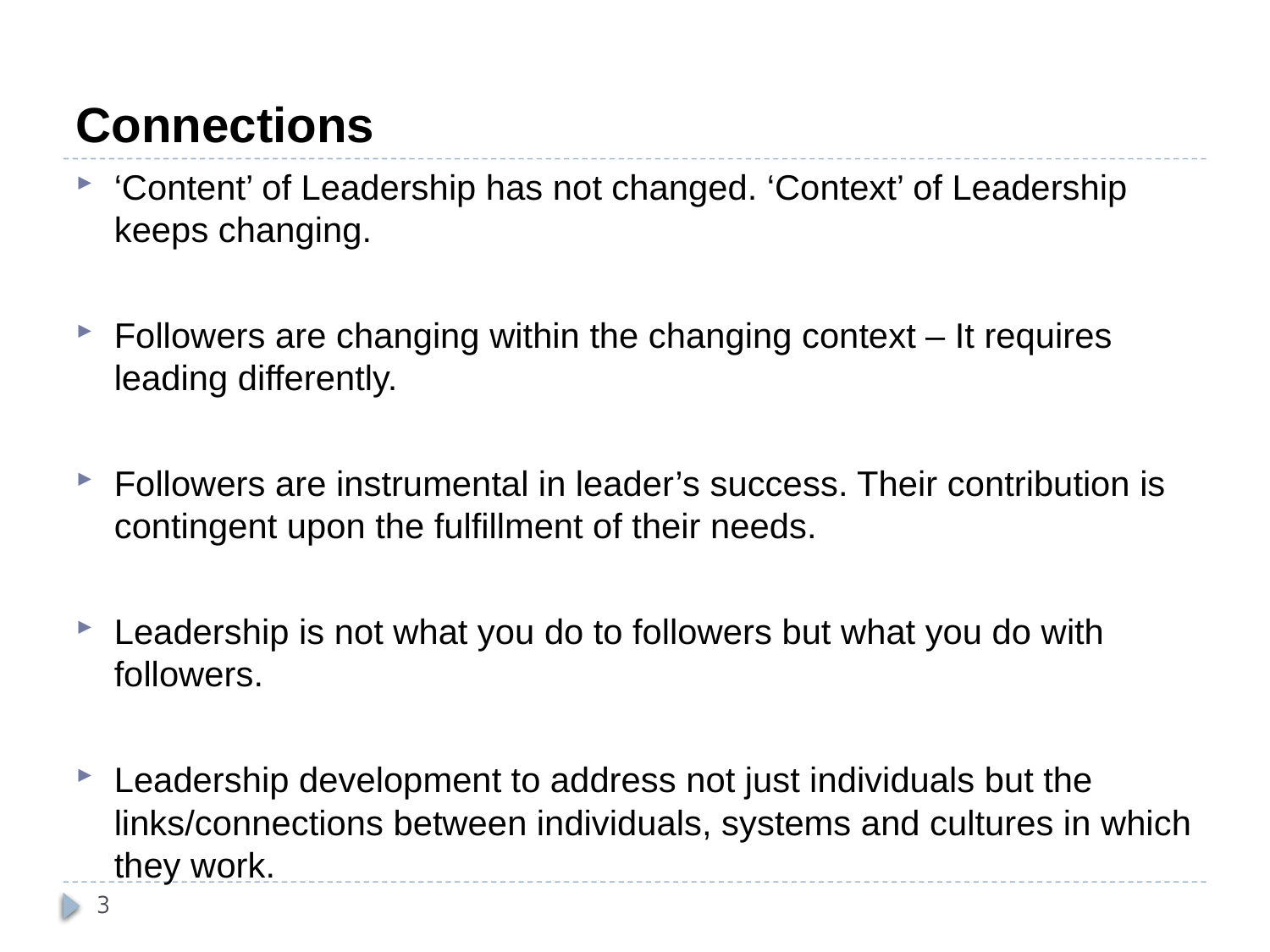

# Connections
‘Content’ of Leadership has not changed. ‘Context’ of Leadership keeps changing.

Followers are changing within the changing context – It requires leading differently.

Followers are instrumental in leader’s success. Their contribution is contingent upon the fulfillment of their needs.

Leadership is not what you do to followers but what you do with  followers.

Leadership development to address not just individuals but the links/connections between individuals, systems and cultures in which they work.
3